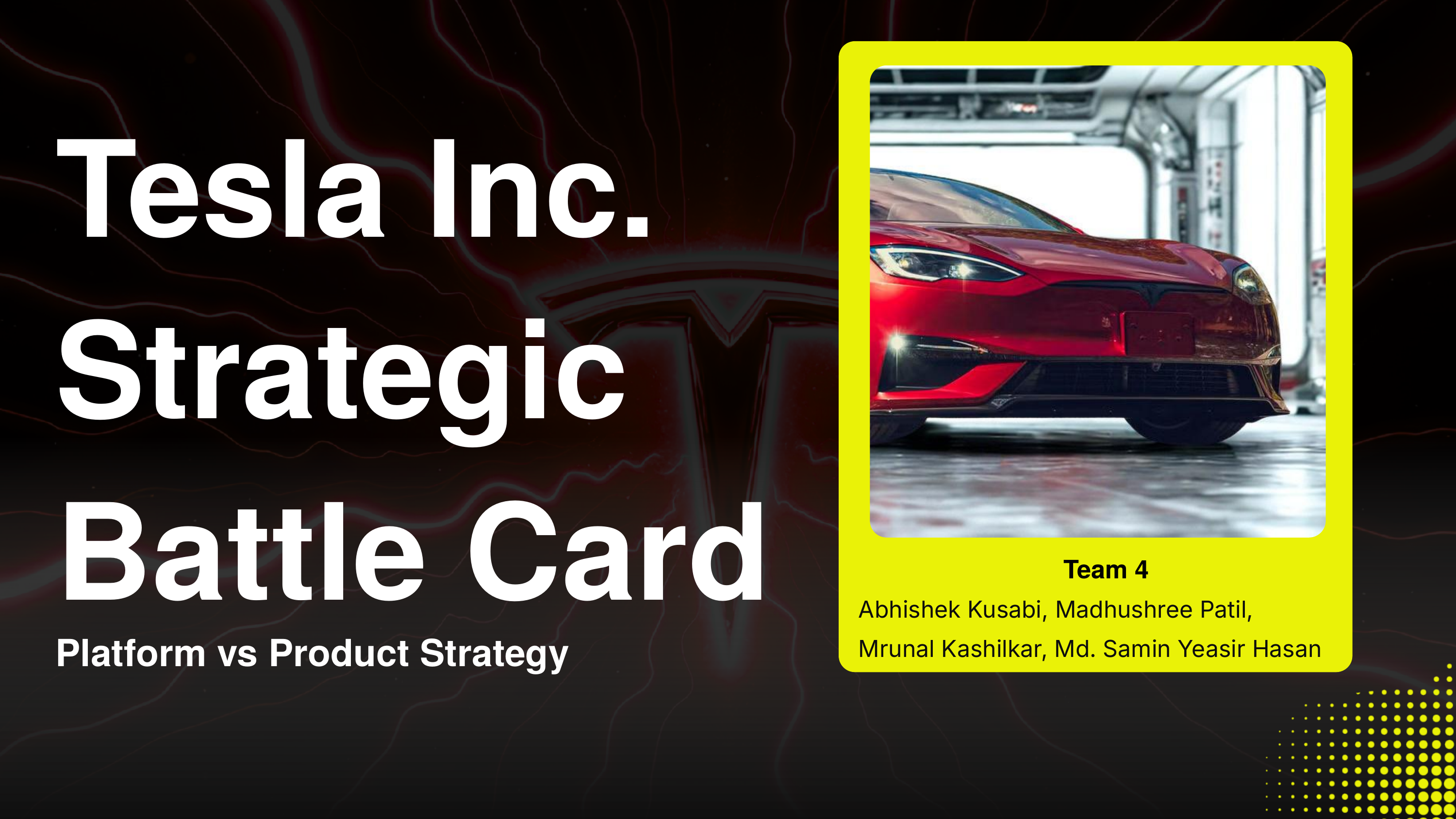

Tesla Inc. Strategic Battle Card

Team 4
Abhishek Kusabi, Madhushree Patil, Mrunal Kashilkar, Md. Samin Yeasir Hasan

Platform vs Product Strategy